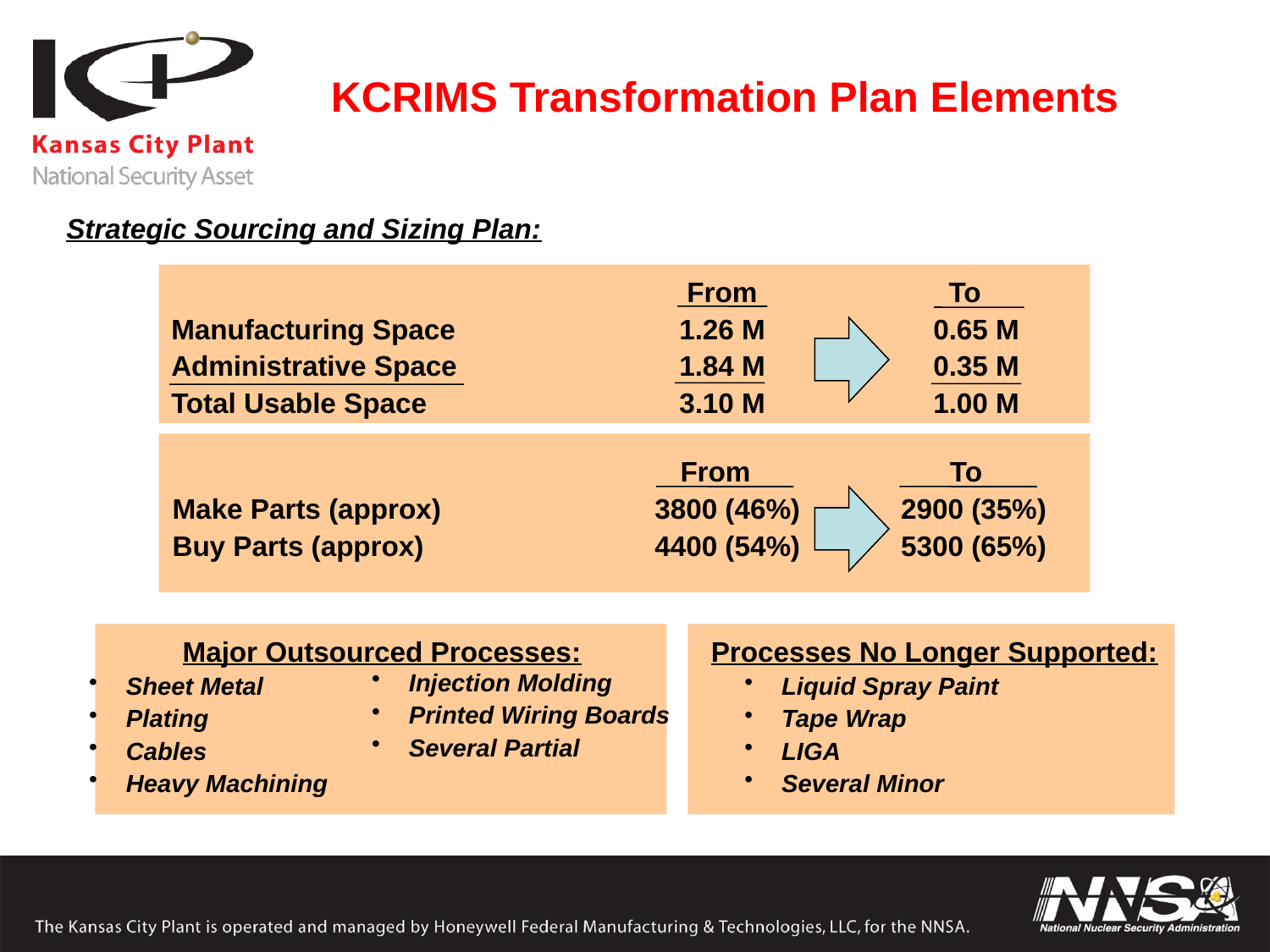

KCRIMS Transformation Plan Elements
Strategic Sourcing and Sizing Plan:

				 From		  To
Manufacturing Space		1.26 M		0.65 M
Administrative Space		1.84 M		0.35 M
Total Usable Space		3.10 M		1.00 M

				From		  To
Make Parts (approx)	             3800 (46%)	            2900 (35%)
Buy Parts (approx)		             4400 (54%)	            5300 (65%)

	Major Outsourced Processes:
 Sheet Metal
 Plating
 Cables
 Heavy Machining

 Injection Molding
 Printed Wiring Boards
 Several Partial

Processes No Longer Supported:
 Liquid Spray Paint
 Tape Wrap
 LIGA
 Several Minor